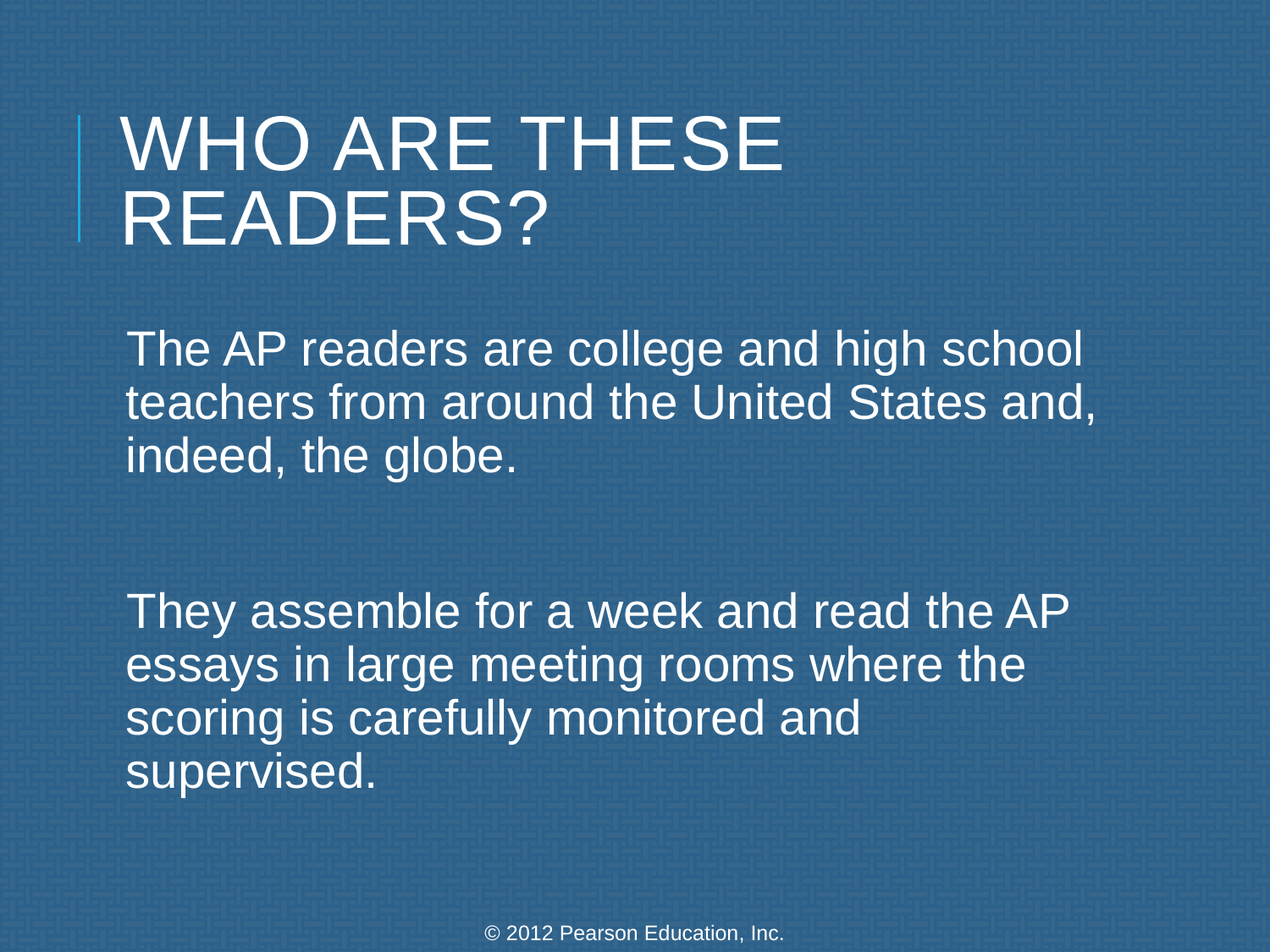

# Who Are These Readers?
The AP readers are college and high school teachers from around the United States and, indeed, the globe.

They assemble for a week and read the AP essays in large meeting rooms where the scoring is carefully monitored and supervised.

© 2012 Pearson Education, Inc.